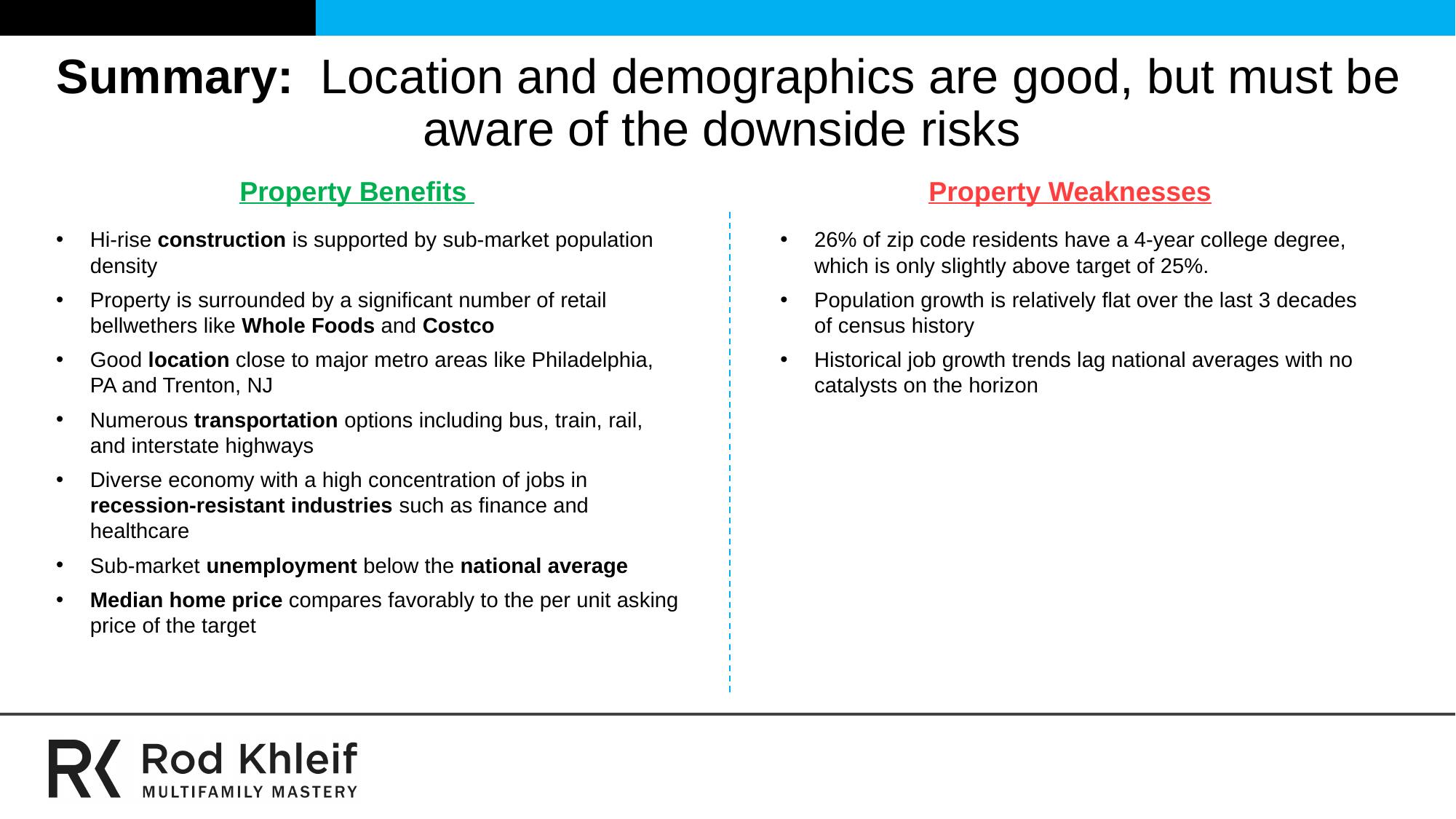

# Summary:  Location and demographics are good, but must be aware of the downside risks
Property Benefits
Property Weaknesses
Hi-rise construction is supported by sub-market population density
Property is surrounded by a significant number of retail  bellwethers like Whole Foods and Costco
Good location close to major metro areas like Philadelphia, PA and Trenton, NJ
Numerous transportation options including bus, train, rail, and interstate highways
Diverse economy with a high concentration of jobs in recession-resistant industries such as finance and healthcare
Sub-market unemployment below the national average
Median home price compares favorably to the per unit asking price of the target
26% of zip code residents have a 4-year college degree, which is only slightly above target of 25%.
Population growth is relatively flat over the last 3 decades of census history
Historical job growth trends lag national averages with no catalysts on the horizon